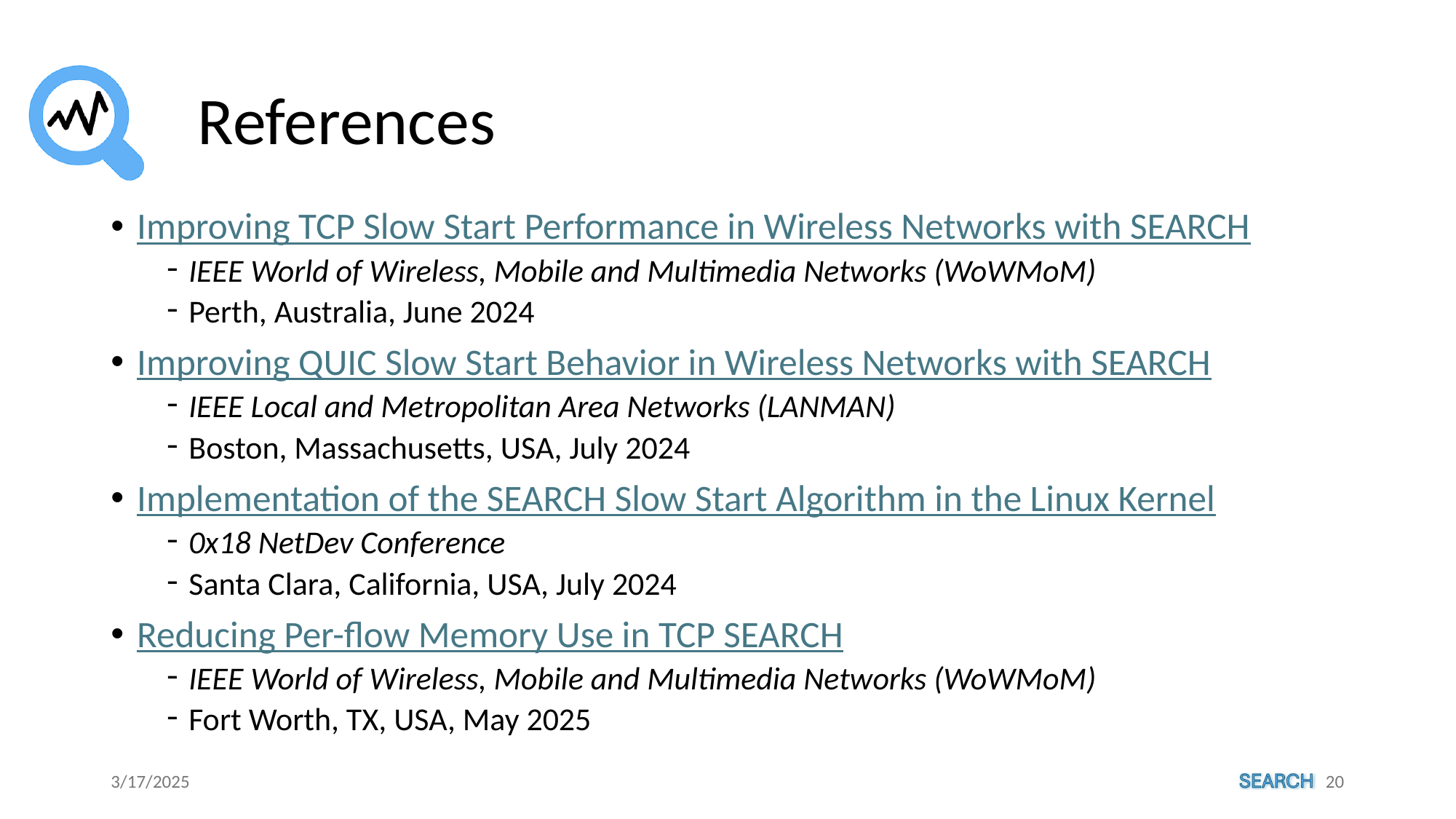

# References
Improving TCP Slow Start Performance in Wireless Networks with SEARCH
IEEE World of Wireless, Mobile and Multimedia Networks (WoWMoM)
Perth, Australia, June 2024
Improving QUIC Slow Start Behavior in Wireless Networks with SEARCH
IEEE Local and Metropolitan Area Networks (LANMAN)
Boston, Massachusetts, USA, July 2024
Implementation of the SEARCH Slow Start Algorithm in the Linux Kernel
0x18 NetDev Conference
Santa Clara, California, USA, July 2024
Reducing Per-flow Memory Use in TCP SEARCH
IEEE World of Wireless, Mobile and Multimedia Networks (WoWMoM)
Fort Worth, TX, USA, May 2025
3/17/2025
20